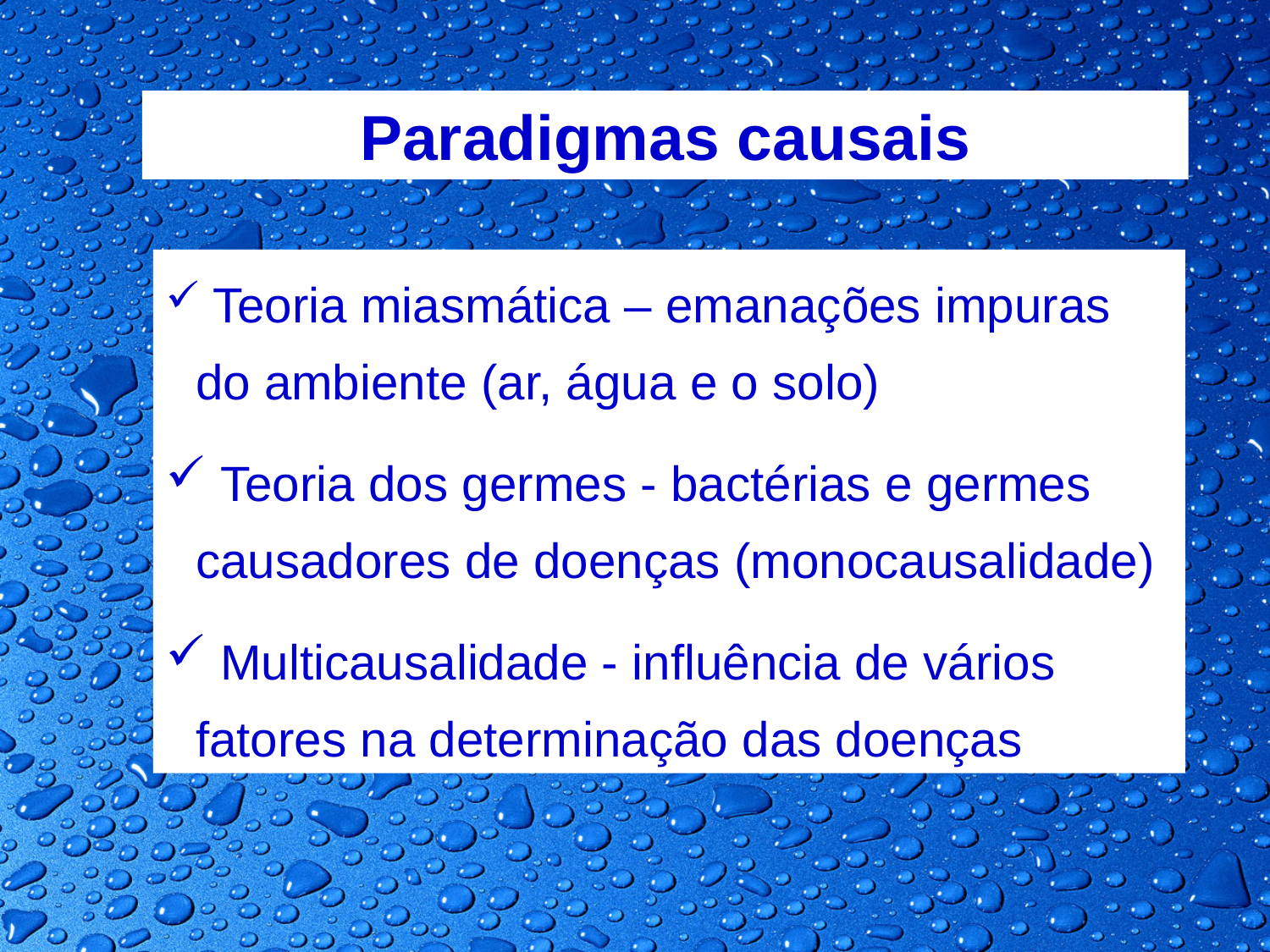

Paradigmas causais
 Teoria miasmática – emanações impuras do ambiente (ar, água e o solo)
 Teoria dos germes - bactérias e germes causadores de doenças (monocausalidade)
 Multicausalidade - influência de vários fatores na determinação das doenças